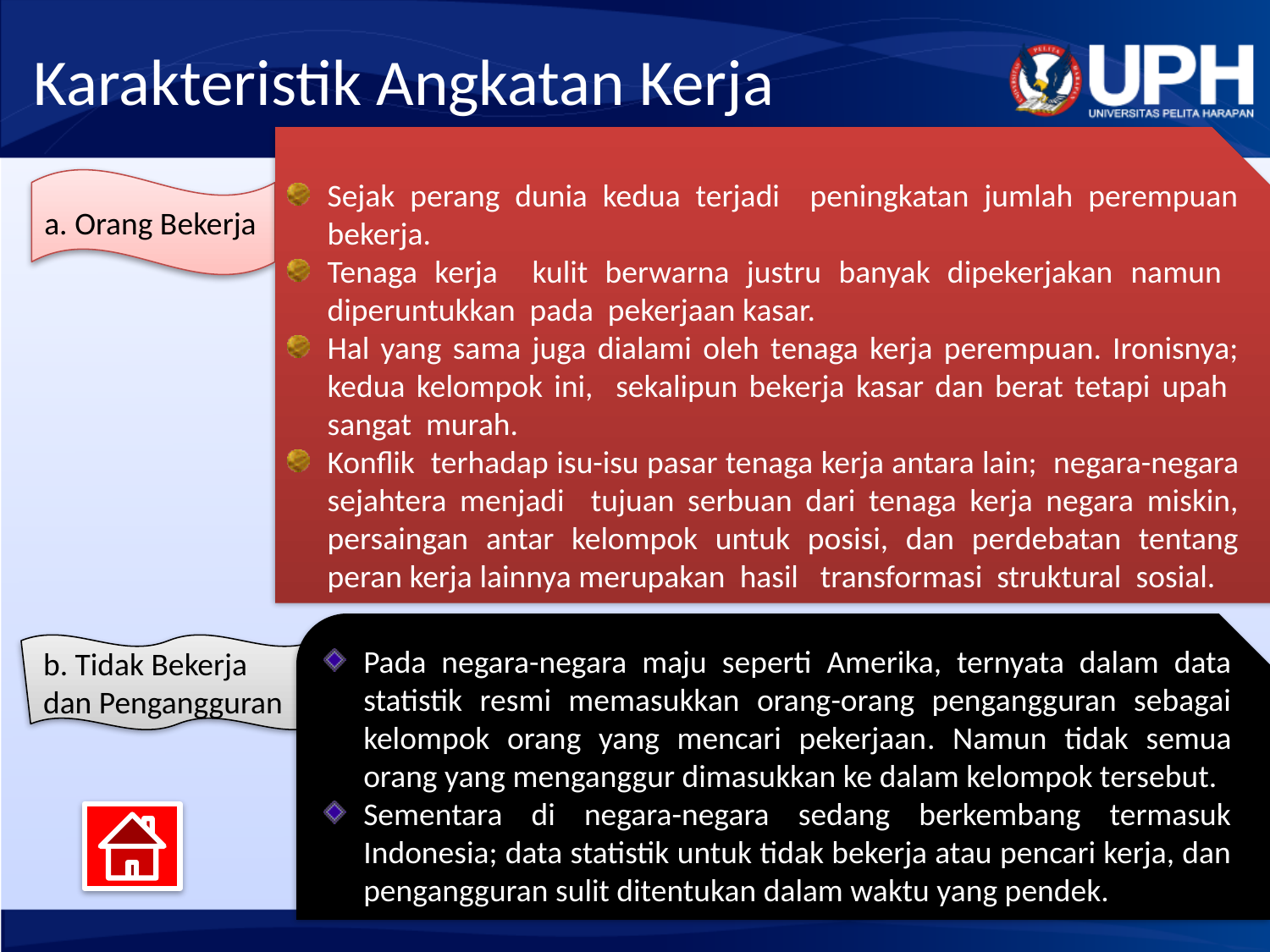

# Karakteristik Angkatan Kerja
Sejak perang dunia kedua terjadi  peningkatan jumlah perempuan bekerja.
Tenaga kerja  kulit berwarna justru banyak dipekerjakan namun  diperuntukkan  pada  pekerjaan kasar.
Hal yang sama juga dialami oleh tenaga kerja perempuan. Ironisnya; kedua kelompok ini,  sekalipun bekerja kasar dan berat tetapi upah  sangat  murah.
Konflik  terhadap isu-isu pasar tenaga kerja antara lain;  negara-negara sejahtera menjadi  tujuan serbuan dari tenaga kerja negara miskin, persaingan antar kelompok untuk posisi, dan perdebatan tentang peran kerja lainnya merupakan  hasil   transformasi  struktural  sosial.
a. Orang Bekerja
Pada negara-negara maju seperti Amerika, ternyata dalam data statistik resmi memasukkan orang-orang pengangguran sebagai kelompok orang yang mencari pekerjaan. Namun tidak semua orang yang menganggur dimasukkan ke dalam kelompok tersebut.
Sementara di negara-negara sedang berkembang termasuk Indonesia; data statistik untuk tidak bekerja atau pencari kerja, dan pengangguran sulit ditentukan dalam waktu yang pendek.

b. Tidak Bekerja dan Pengangguran